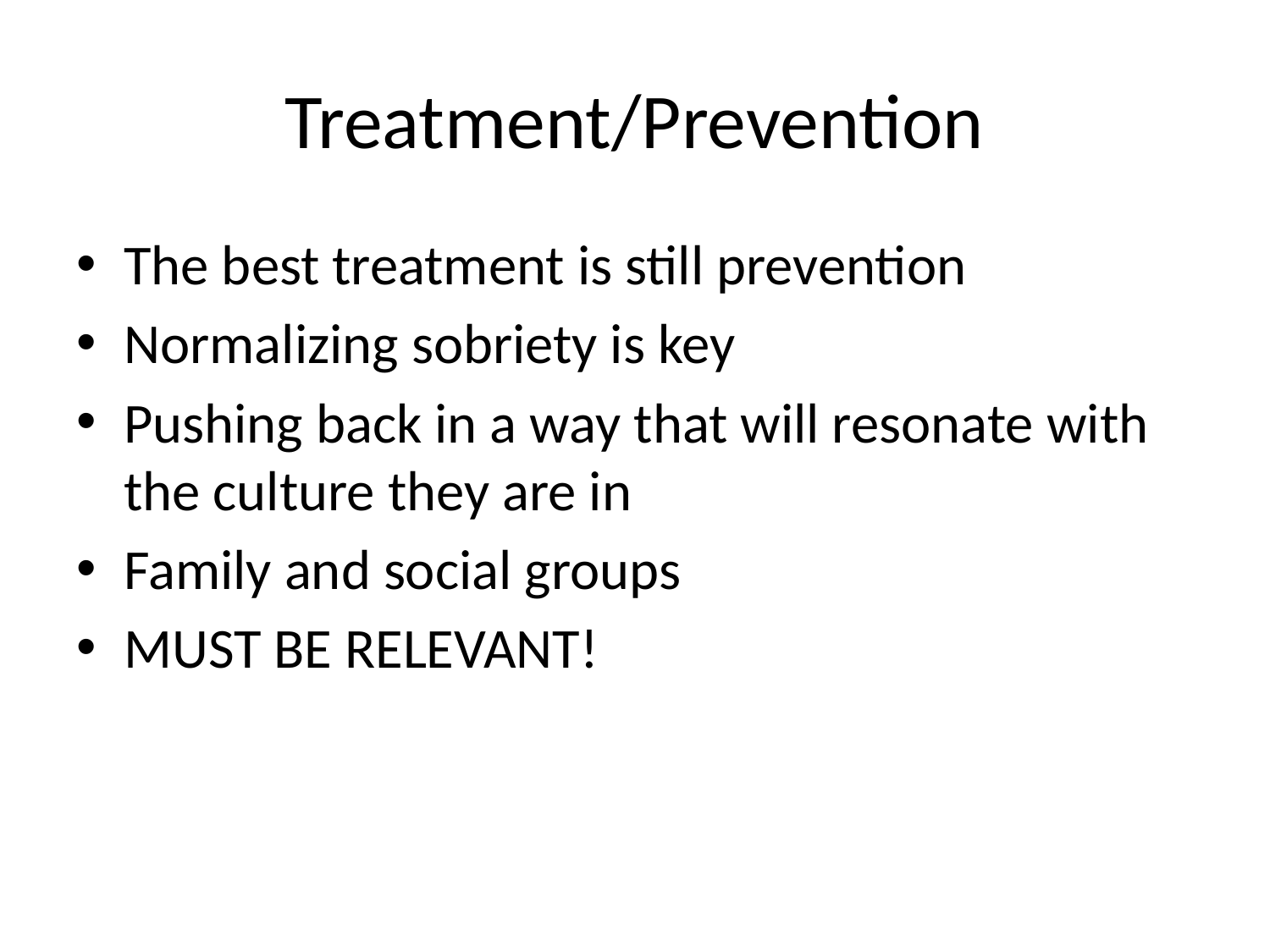

# Treatment/Prevention
The best treatment is still prevention
Normalizing sobriety is key
Pushing back in a way that will resonate with the culture they are in
Family and social groups
MUST BE RELEVANT!